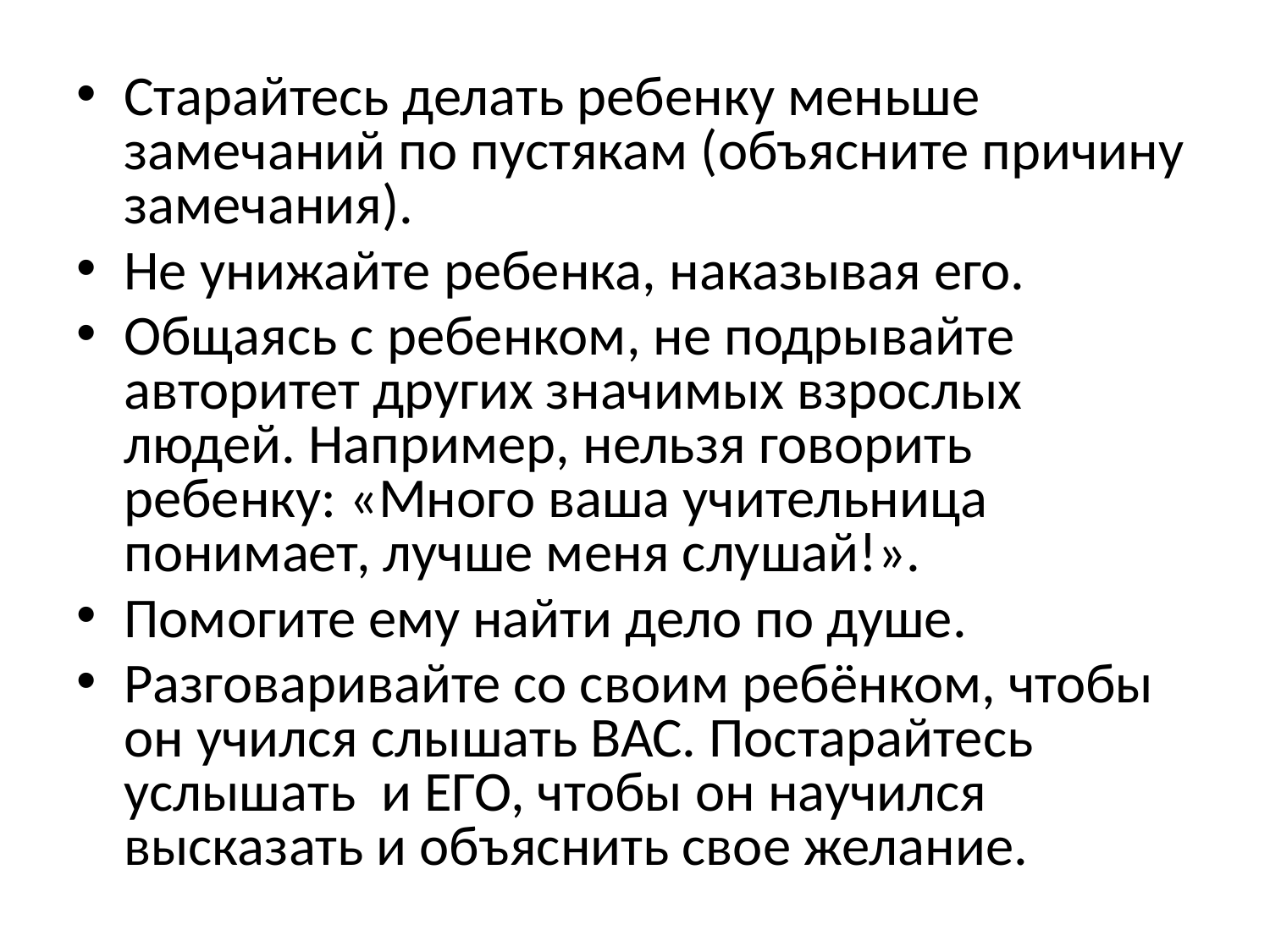

Старайтесь делать ребенку меньше замечаний по пустякам (объясните причину замечания).
Не унижайте ребенка, наказывая его.
Общаясь с ребенком, не подрывайте авторитет других значимых взрослых людей. Например, нельзя говорить ребенку: «Много ваша учительница понимает, лучше меня слушай!».
Помогите ему найти дело по душе.
Разговаривайте со своим ребёнком, чтобы он учился слышать ВАС. Постарайтесь услышать  и ЕГО, чтобы он научился высказать и объяснить свое желание.